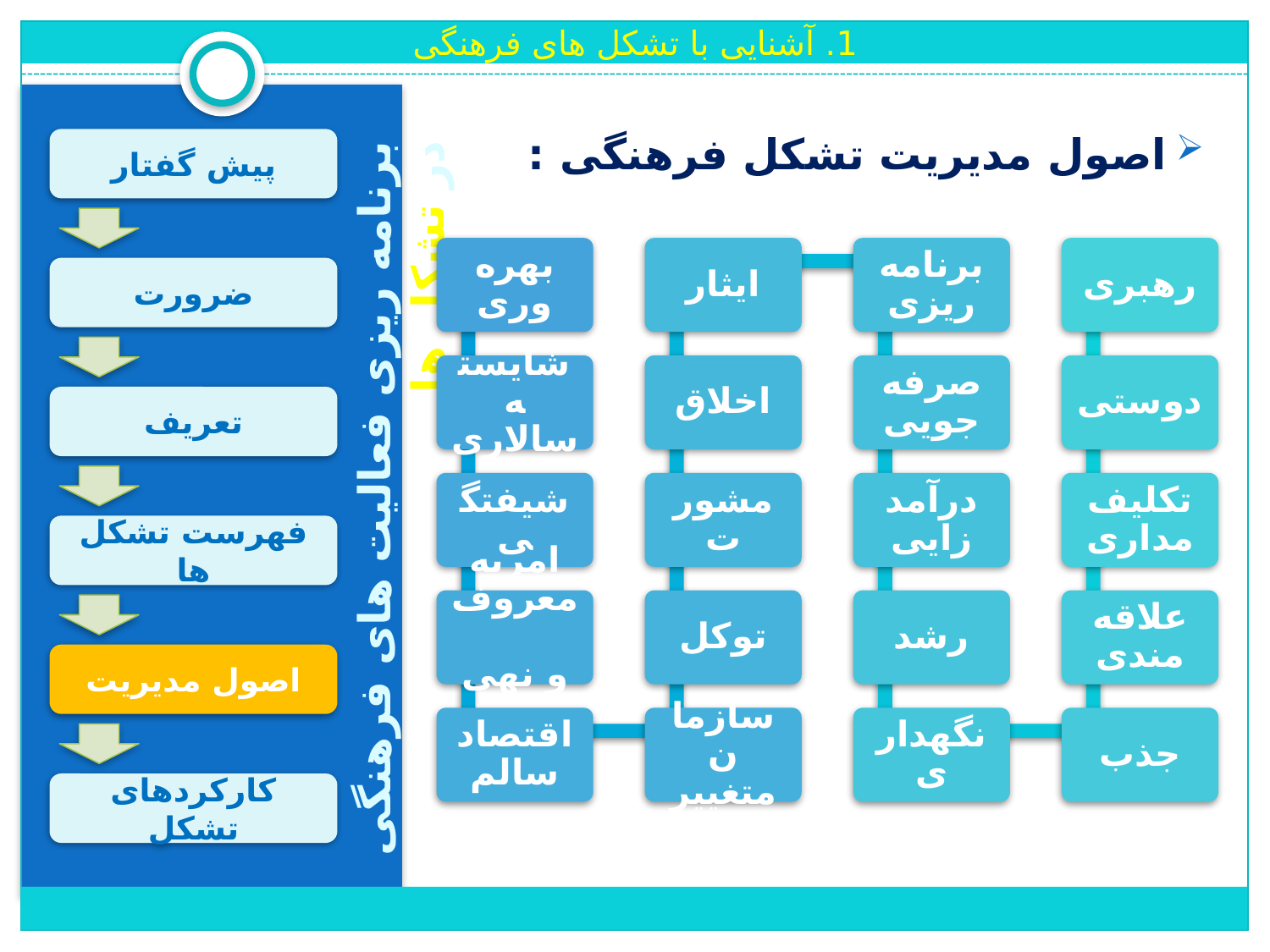

1. آشنایی با تشکل های فرهنگی
اصول مدیریت تشکل فرهنگی :

پیش گفتار

بهره وری

ایثار

برنامه ریزی

رهبری

شایسته سالاری

اخلاق

صرفه جویی

دوستی

شیفتگی

مشورت

درآمد زایی

تکلیف مداری

امربه معروف
و نهی از منکر

توکل

رشد

علاقه مندی

اقتصاد سالم

سازمان متغییر

نگهداری

جذب

ضرورت

تعریف

برنامه ریزی فعالیت های فرهنگی در تشکل ها
فهرست تشکل ها

اصول مدیریت

کارکردهای تشکل